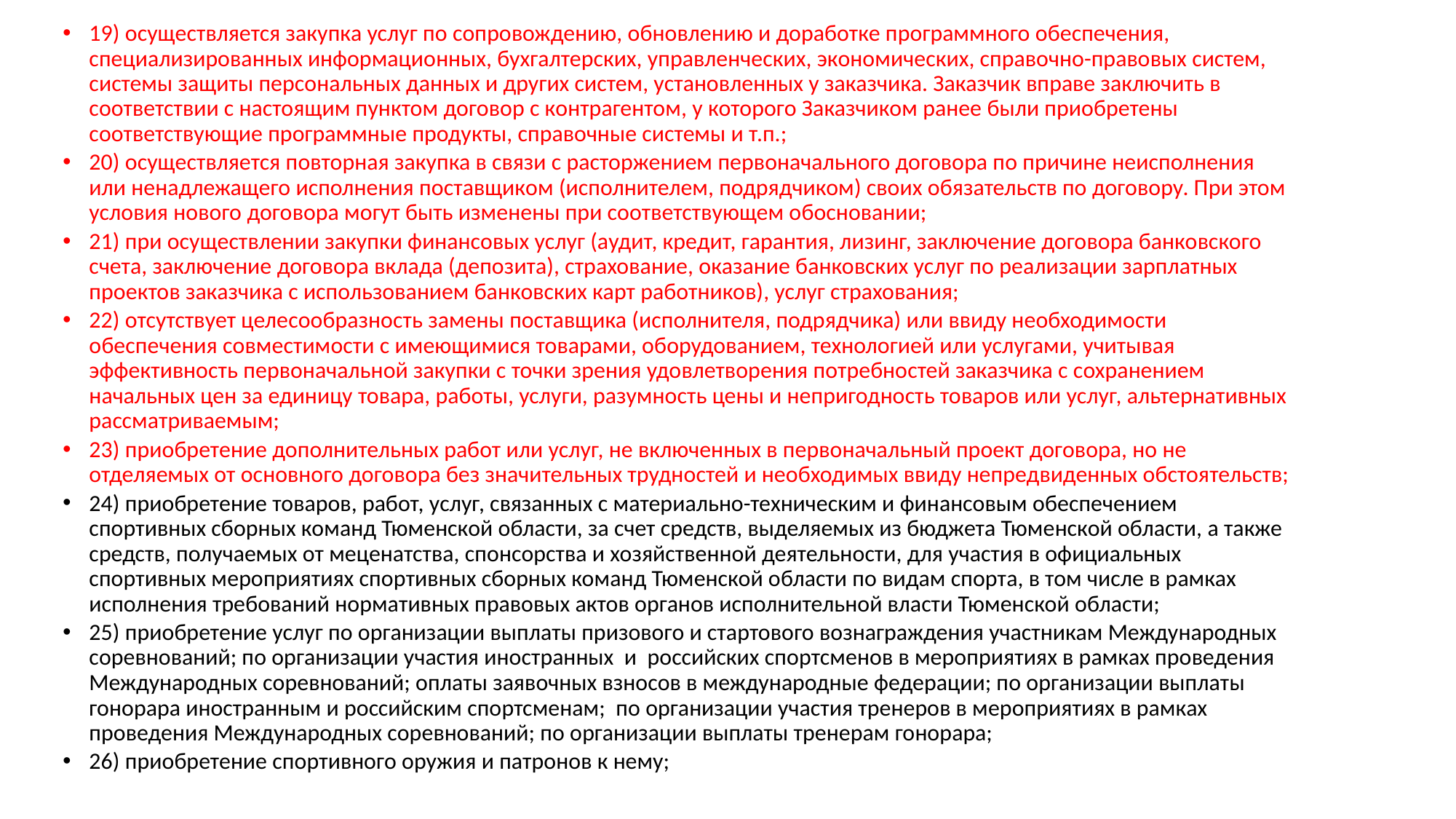

19) осуществляется закупка услуг по сопровождению, обновлению и доработке программного обеспечения, специализированных информационных, бухгалтерских, управленческих, экономических, справочно-правовых систем, системы защиты персональных данных и других систем, установленных у заказчика. Заказчик вправе заключить в соответствии с настоящим пунктом договор с контрагентом, у которого Заказчиком ранее были приобретены соответствующие программные продукты, справочные системы и т.п.;
20) осуществляется повторная закупка в связи с расторжением первоначального договора по причине неисполнения или ненадлежащего исполнения поставщиком (исполнителем, подрядчиком) своих обязательств по договору. При этом условия нового договора могут быть изменены при соответствующем обосновании;
21) при осуществлении закупки финансовых услуг (аудит, кредит, гарантия, лизинг, заключение договора банковского счета, заключение договора вклада (депозита), страхование, оказание банковских услуг по реализации зарплатных проектов заказчика с использованием банковских карт работников), услуг страхования;
22) отсутствует целесообразность замены поставщика (исполнителя, подрядчика) или ввиду необходимости обеспечения совместимости с имеющимися товарами, оборудованием, технологией или услугами, учитывая эффективность первоначальной закупки с точки зрения удовлетворения потребностей заказчика с сохранением начальных цен за единицу товара, работы, услуги, разумность цены и непригодность товаров или услуг, альтернативных рассматриваемым;
23) приобретение дополнительных работ или услуг, не включенных в первоначальный проект договора, но не отделяемых от основного договора без значительных трудностей и необходимых ввиду непредвиденных обстоятельств;
24) приобретение товаров, работ, услуг, связанных с материально-техническим и финансовым обеспечением спортивных сборных команд Тюменской области, за счет средств, выделяемых из бюджета Тюменской области, а также средств, получаемых от меценатства, спонсорства и хозяйственной деятельности, для участия в официальных спортивных мероприятиях спортивных сборных команд Тюменской области по видам спорта, в том числе в рамках исполнения требований нормативных правовых актов органов исполнительной власти Тюменской области;
25) приобретение услуг по организации выплаты призового и стартового вознаграждения участникам Международных соревнований; по организации участия иностранных  и  российских спортсменов в мероприятиях в рамках проведения Международных соревнований; оплаты заявочных взносов в международные федерации; по организации выплаты гонорара иностранным и российским спортсменам;  по организации участия тренеров в мероприятиях в рамках проведения Международных соревнований; по организации выплаты тренерам гонорара;
26) приобретение спортивного оружия и патронов к нему;